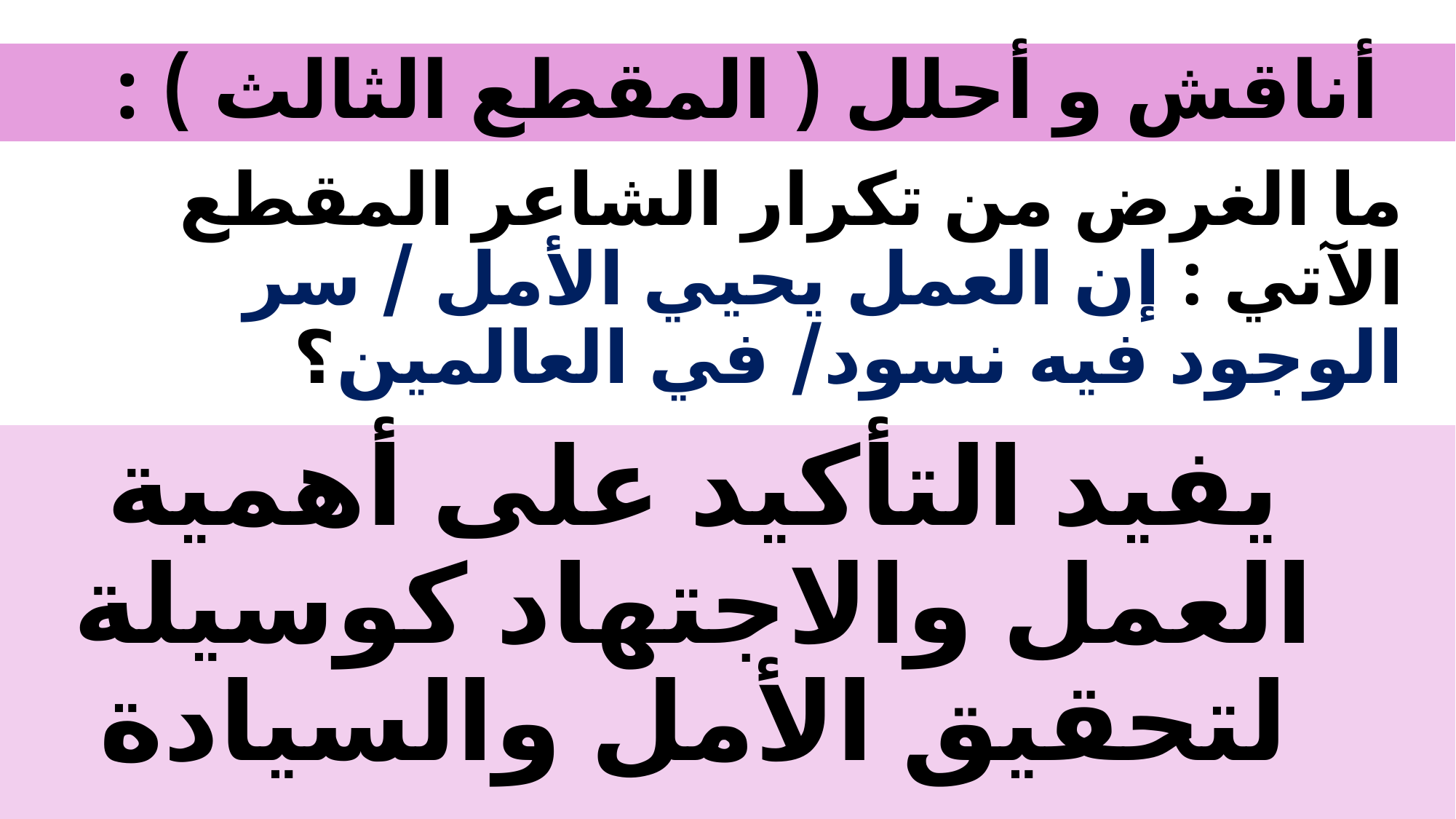

# أناقش و أحلل ( المقطع الثالث ) :
ما الغرض من تكرار الشاعر المقطع الآتي : إن العمل يحيي الأمل / سر الوجود فيه نسود/ في العالمين؟

يفيد التأكيد على أهمية العمل والاجتهاد كوسيلة لتحقيق الأمل والسيادة